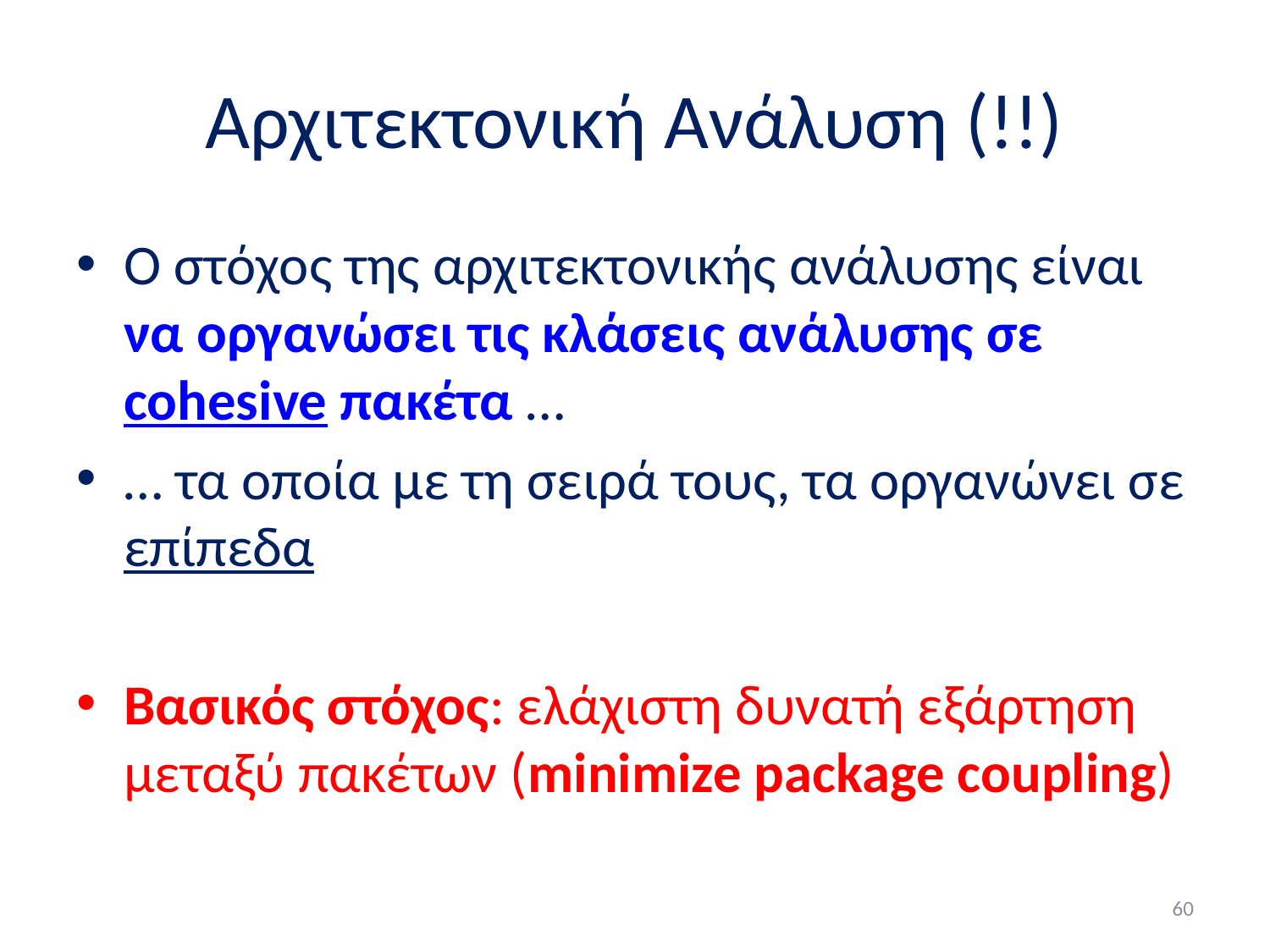

# Αρχιτεκτονική Ανάλυση (!!)
Ο στόχος της αρχιτεκτονικής ανάλυσης είναι να οργανώσει τις κλάσεις ανάλυσης σε cohesive πακέτα …
… τα οποία με τη σειρά τους, τα οργανώνει σε επίπεδα

Βασικός στόχος: ελάχιστη δυνατή εξάρτηση μεταξύ πακέτων (minimize package coupling)
60